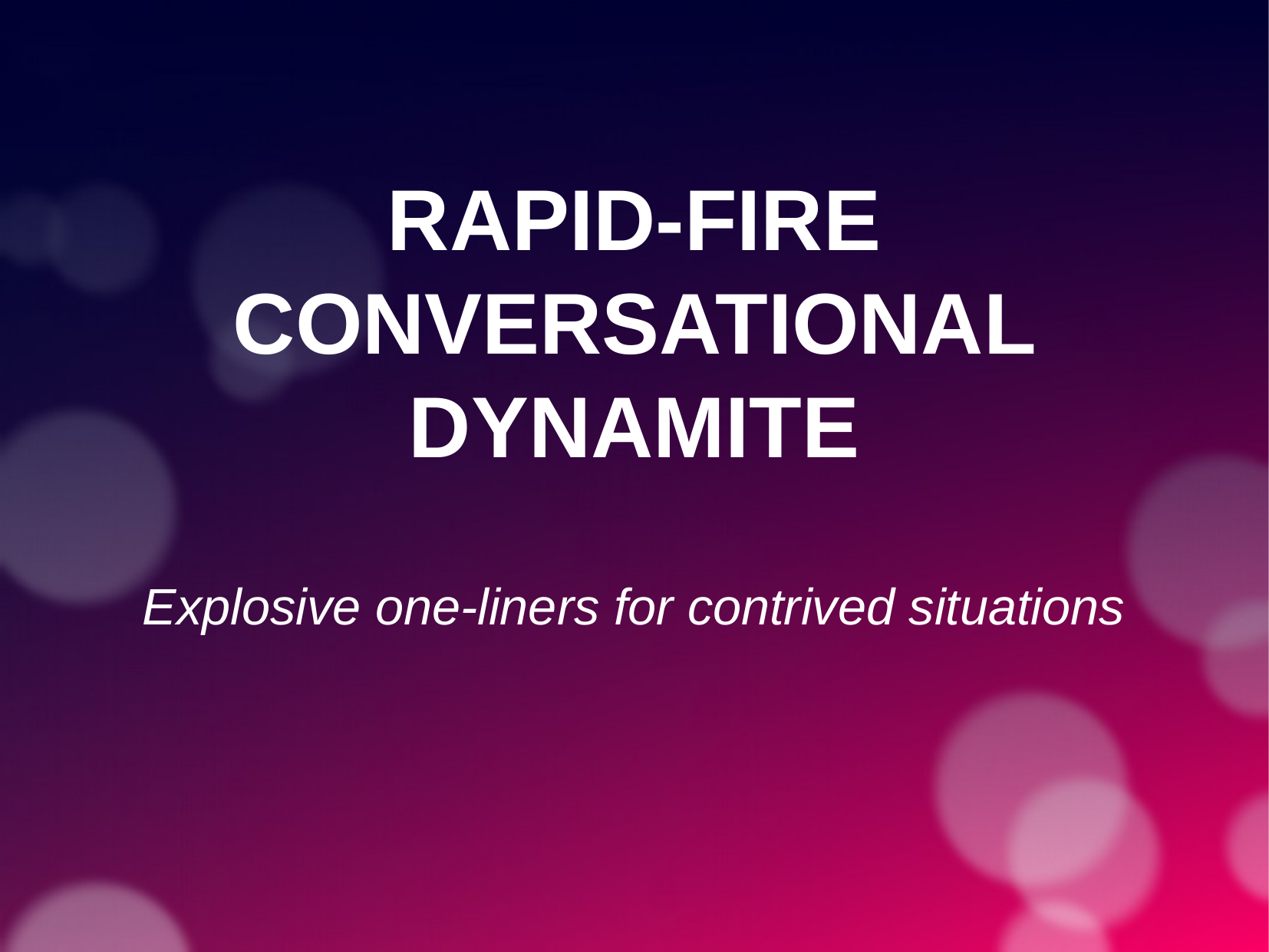

RAPID-FIRE CONVERSATIONAL DYNAMITE
Explosive one-liners for contrived situations